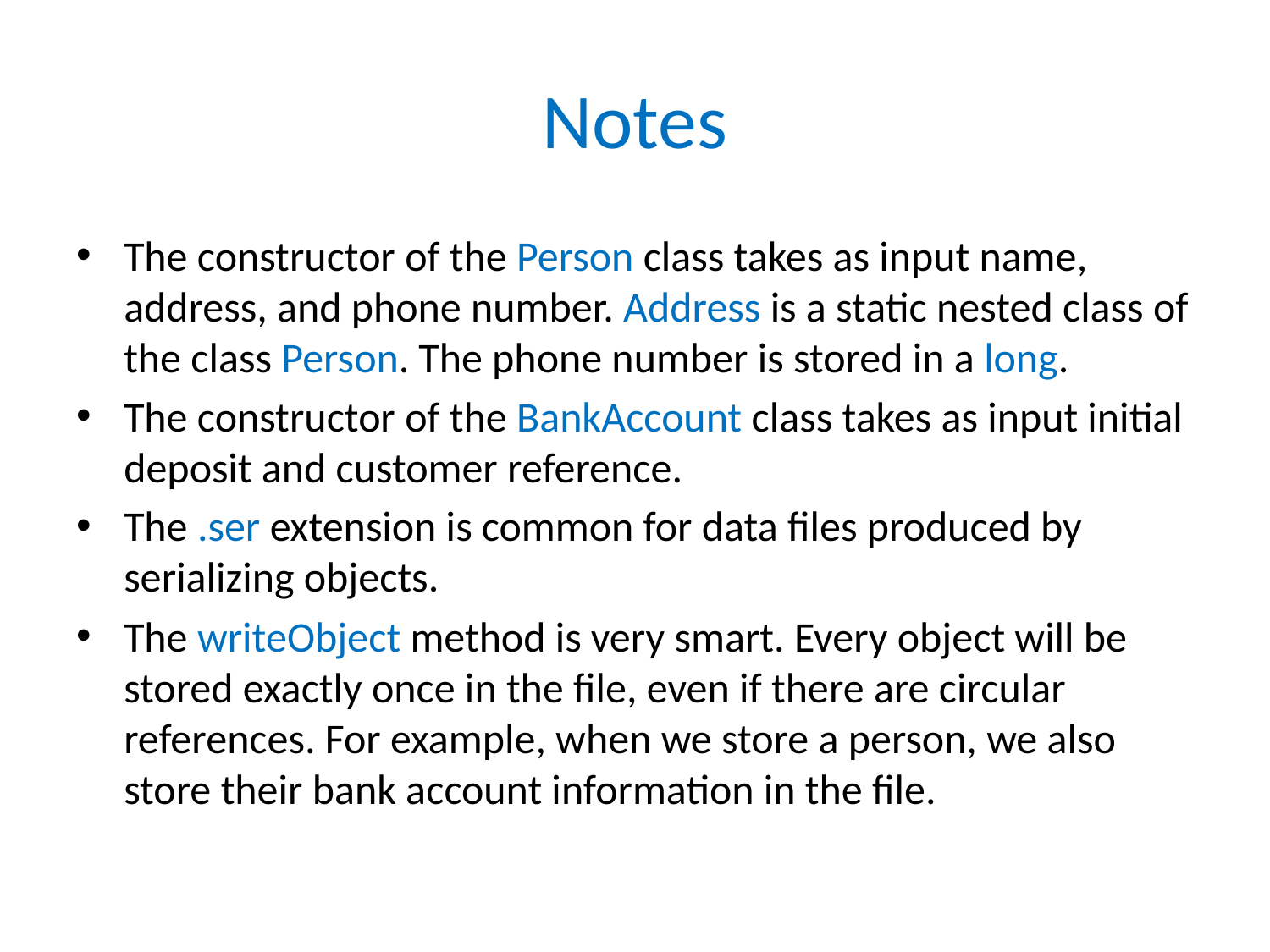

# Notes
The constructor of the Person class takes as input name, address, and phone number. Address is a static nested class of the class Person. The phone number is stored in a long.
The constructor of the BankAccount class takes as input initial deposit and customer reference.
The .ser extension is common for data files produced by serializing objects.
The writeObject method is very smart. Every object will be stored exactly once in the file, even if there are circular references. For example, when we store a person, we also store their bank account information in the file.